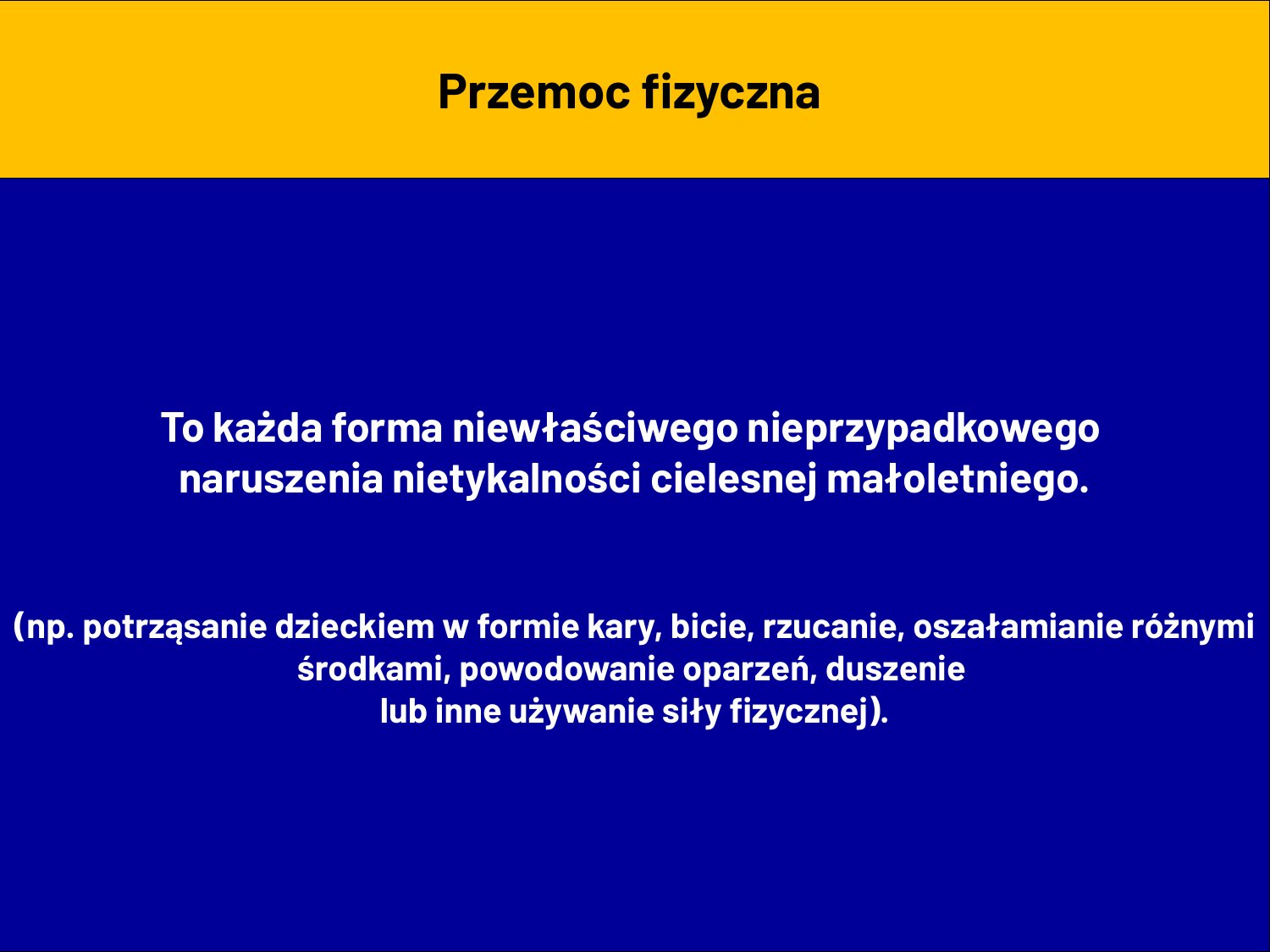

Przemoc fizyczna
To każda forma niewłaściwego nieprzypadkowego
naruszenia nietykalności cielesnej małoletniego.

(np. potrząsanie dzieckiem w formie kary, bicie, rzucanie, oszałamianie różnymi środkami, powodowanie oparzeń, duszenie
lub inne używanie siły fizycznej).